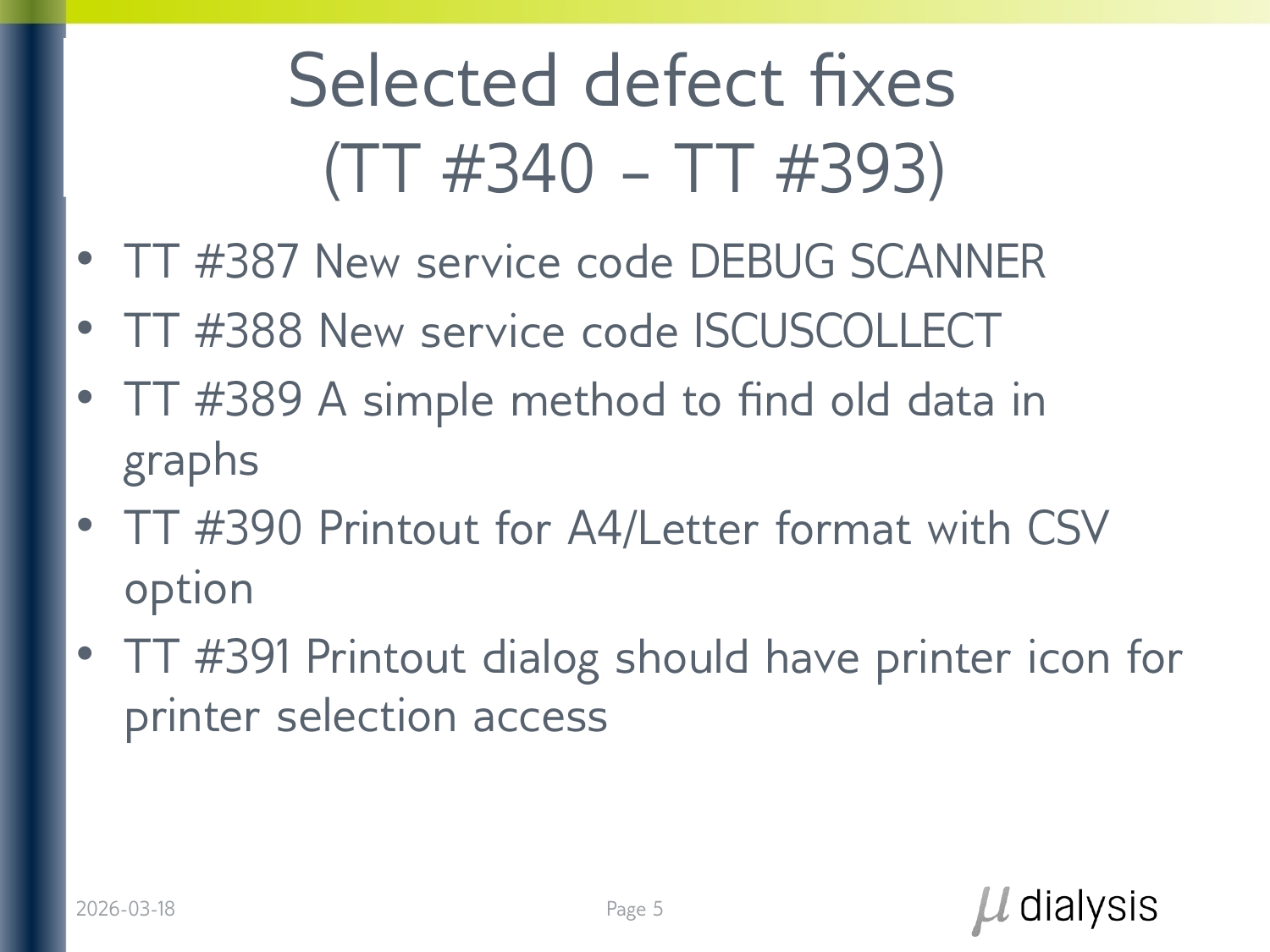

# Selected defect fixes (TT #340 – TT #393)
TT #387 New service code DEBUG SCANNER
TT #388 New service code ISCUSCOLLECT
TT #389 A simple method to find old data in graphs
TT #390 Printout for A4/Letter format with CSV option
TT #391 Printout dialog should have printer icon for printer selection access

2026-03-18
Page 5